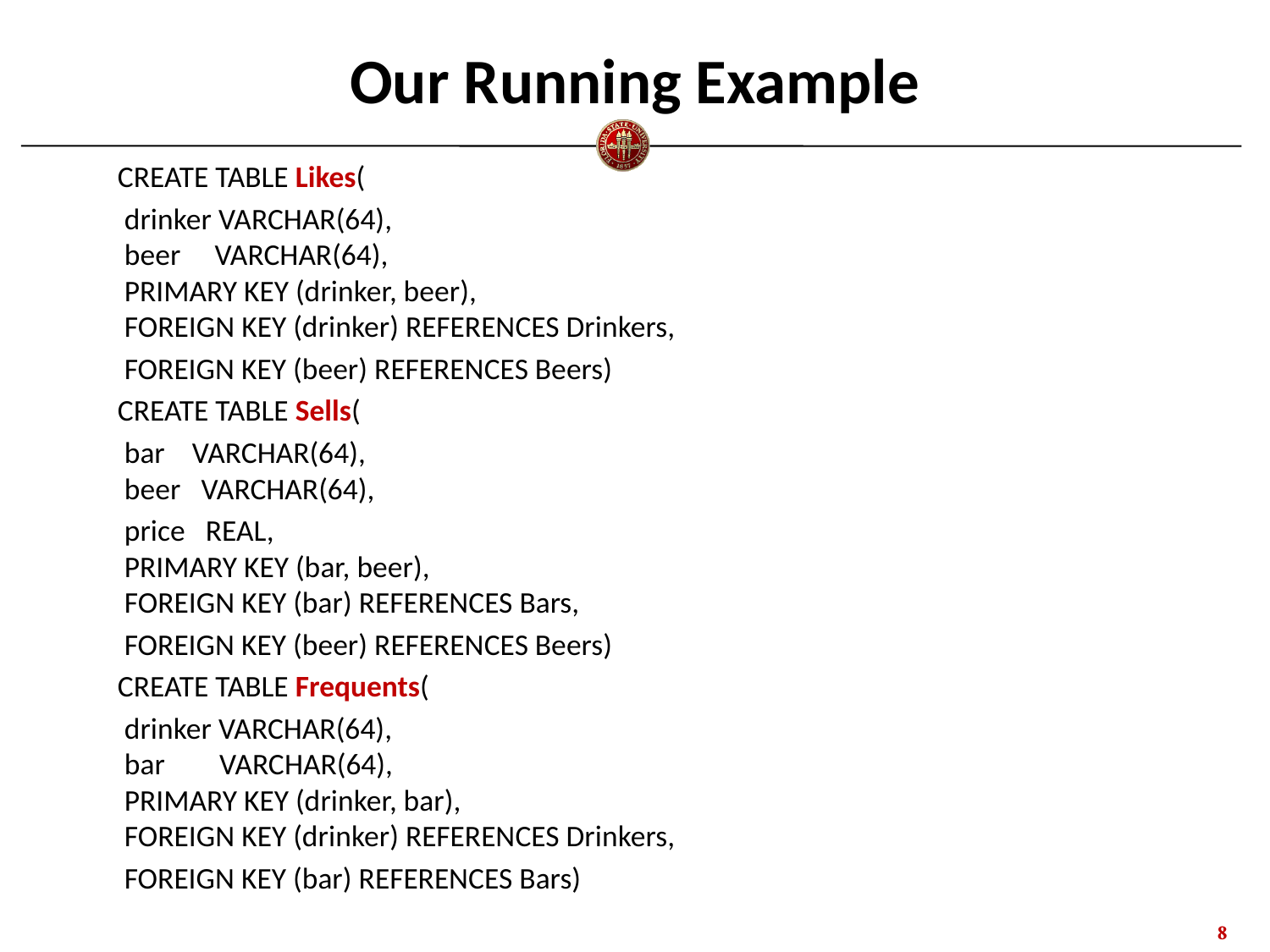

# Our Running Example
CREATE TABLE Likes(
 drinker VARCHAR(64),
 beer     VARCHAR(64),
 PRIMARY KEY (drinker, beer),
 FOREIGN KEY (drinker) REFERENCES Drinkers,
 FOREIGN KEY (beer) REFERENCES Beers)
CREATE TABLE Sells(
 bar    VARCHAR(64),
 beer   VARCHAR(64),
 price   REAL,
 PRIMARY KEY (bar, beer),
 FOREIGN KEY (bar) REFERENCES Bars,
 FOREIGN KEY (beer) REFERENCES Beers)
CREATE TABLE Frequents(
 drinker VARCHAR(64),
 bar        VARCHAR(64),
 PRIMARY KEY (drinker, bar),
 FOREIGN KEY (drinker) REFERENCES Drinkers,
 FOREIGN KEY (bar) REFERENCES Bars)

8